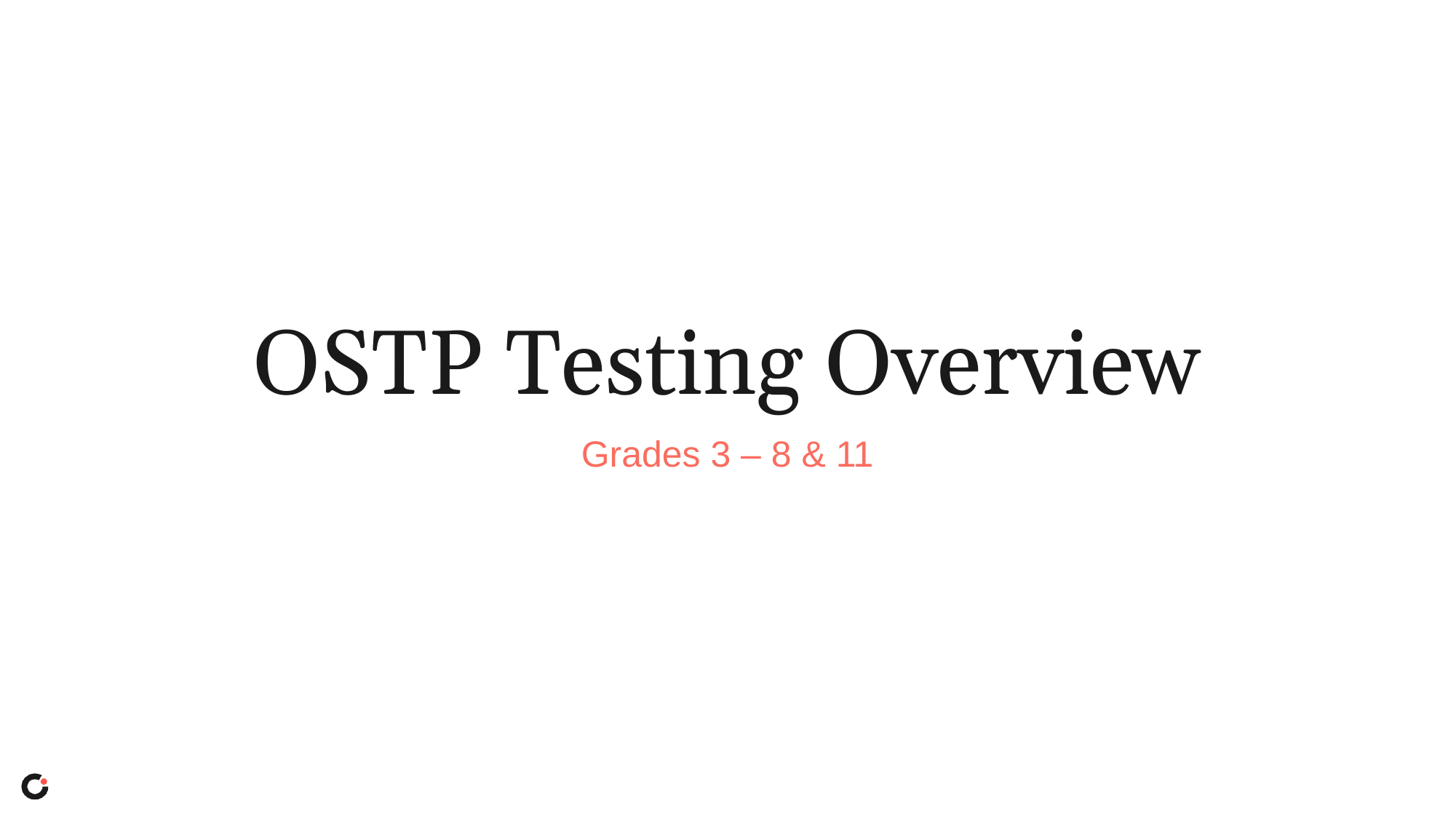

# OSTP Testing Overview
Grades 3 – 8 & 11